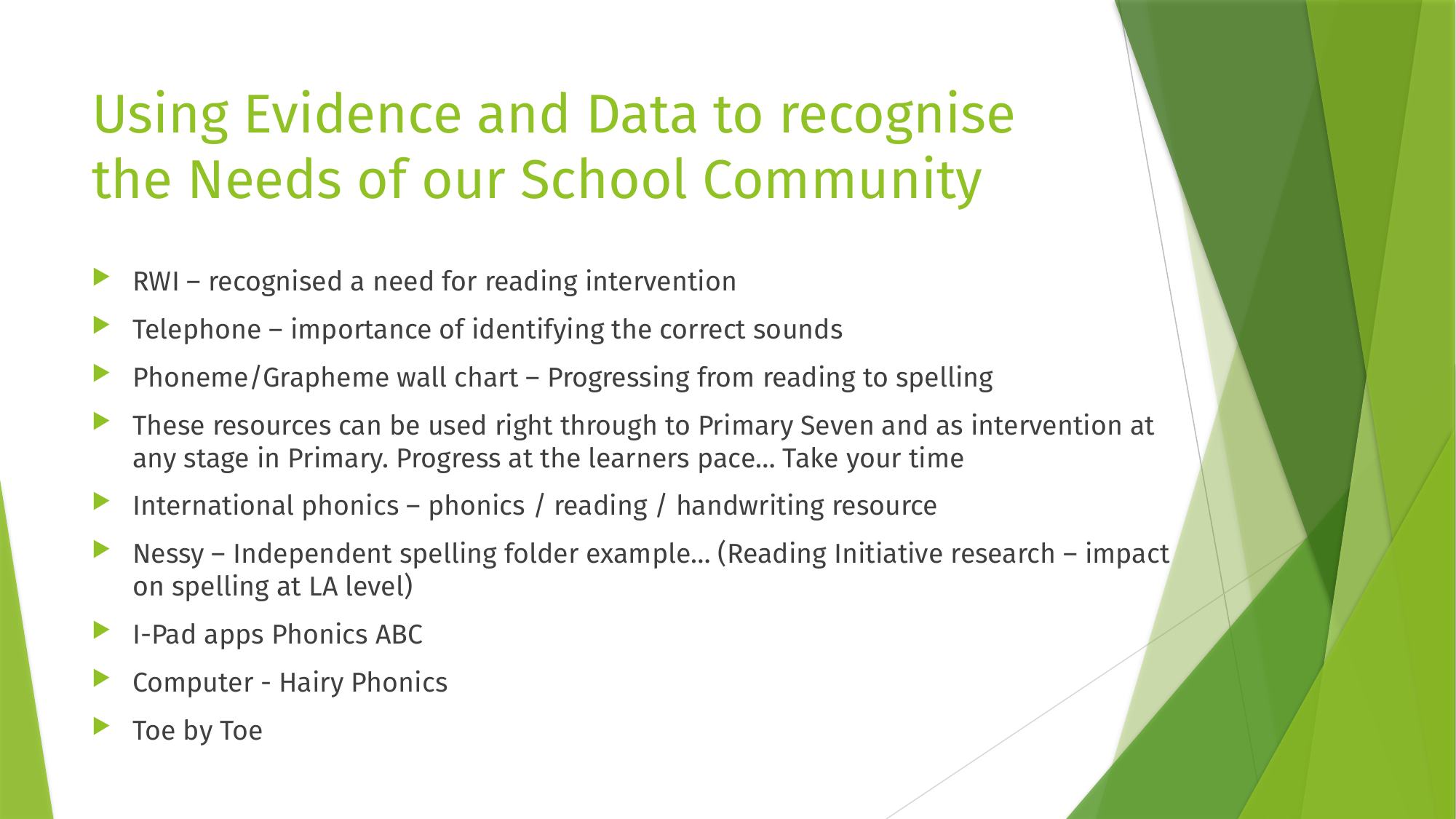

# Using Evidence and Data to recognise the Needs of our School Community
RWI – recognised a need for reading intervention
Telephone – importance of identifying the correct sounds
Phoneme/Grapheme wall chart – Progressing from reading to spelling
These resources can be used right through to Primary Seven and as intervention at any stage in Primary. Progress at the learners pace… Take your time
International phonics – phonics / reading / handwriting resource
Nessy – Independent spelling folder example… (Reading Initiative research – impact on spelling at LA level)
I-Pad apps Phonics ABC
Computer - Hairy Phonics
Toe by Toe